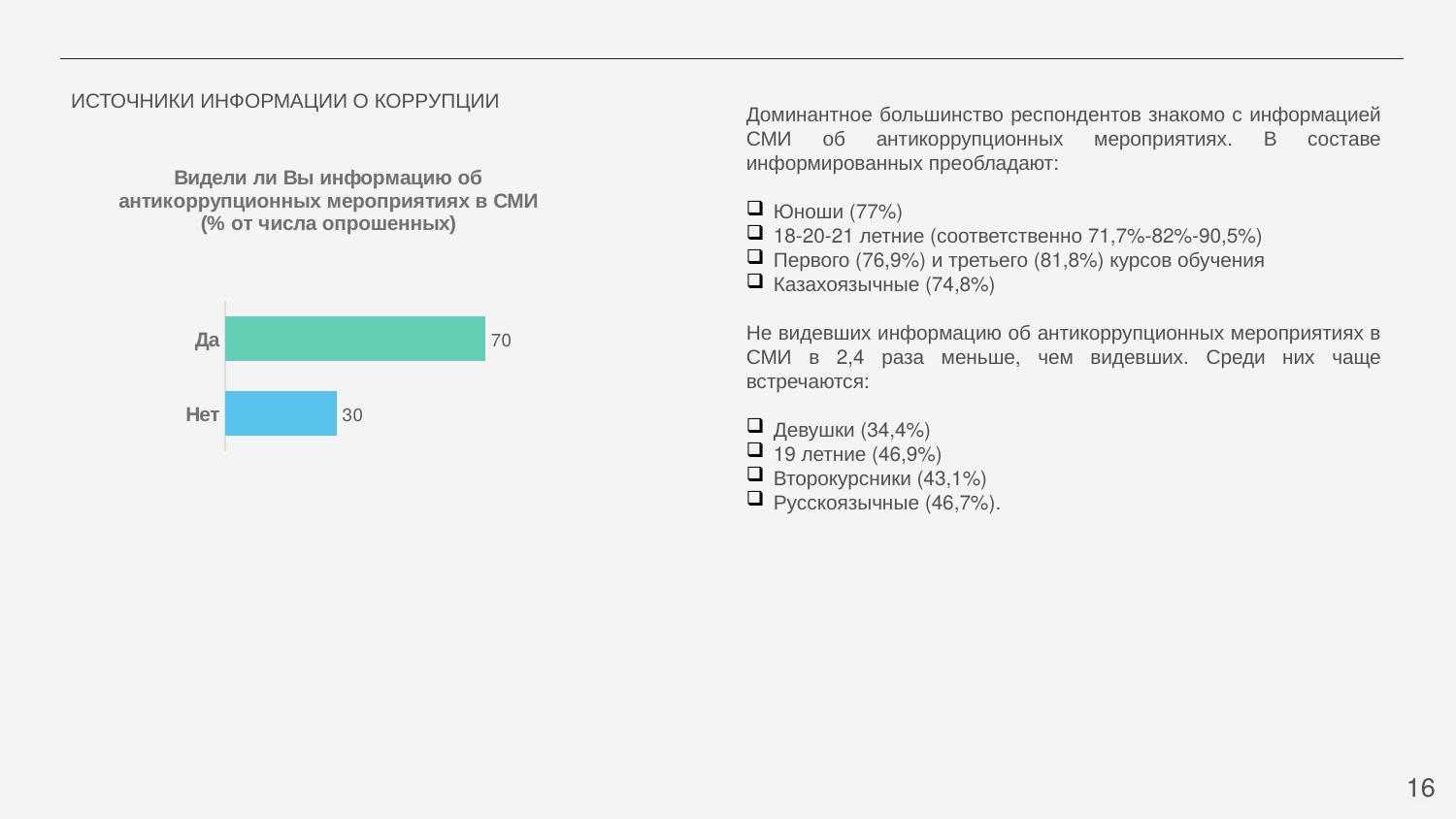

ИСТОЧНИКИ ИНФОРМАЦИИ О КОРРУПЦИИ
Доминантное большинство респондентов знакомо с информацией СМИ об антикоррупционных мероприятиях. В составе информированных преобладают:

Юноши (77%)
18-20-21 летние (соответственно 71,7%-82%-90,5%)
Первого (76,9%) и третьего (81,8%) курсов обучения
Казахоязычные (74,8%)

Не видевших информацию об антикоррупционных мероприятиях в СМИ в 2,4 раза меньше, чем видевших. Среди них чаще встречаются:

Девушки (34,4%)
19 летние (46,9%)
Второкурсники (43,1%)
Русскоязычные (46,7%).

### Chart: Видели ли Вы информацию об антикоррупционных мероприятиях в СМИ (% от числа опрошенных)

| Category | Ряд 1 |
|---|---|
| Нет | 30.0 |
| Да | 70.0 |
16